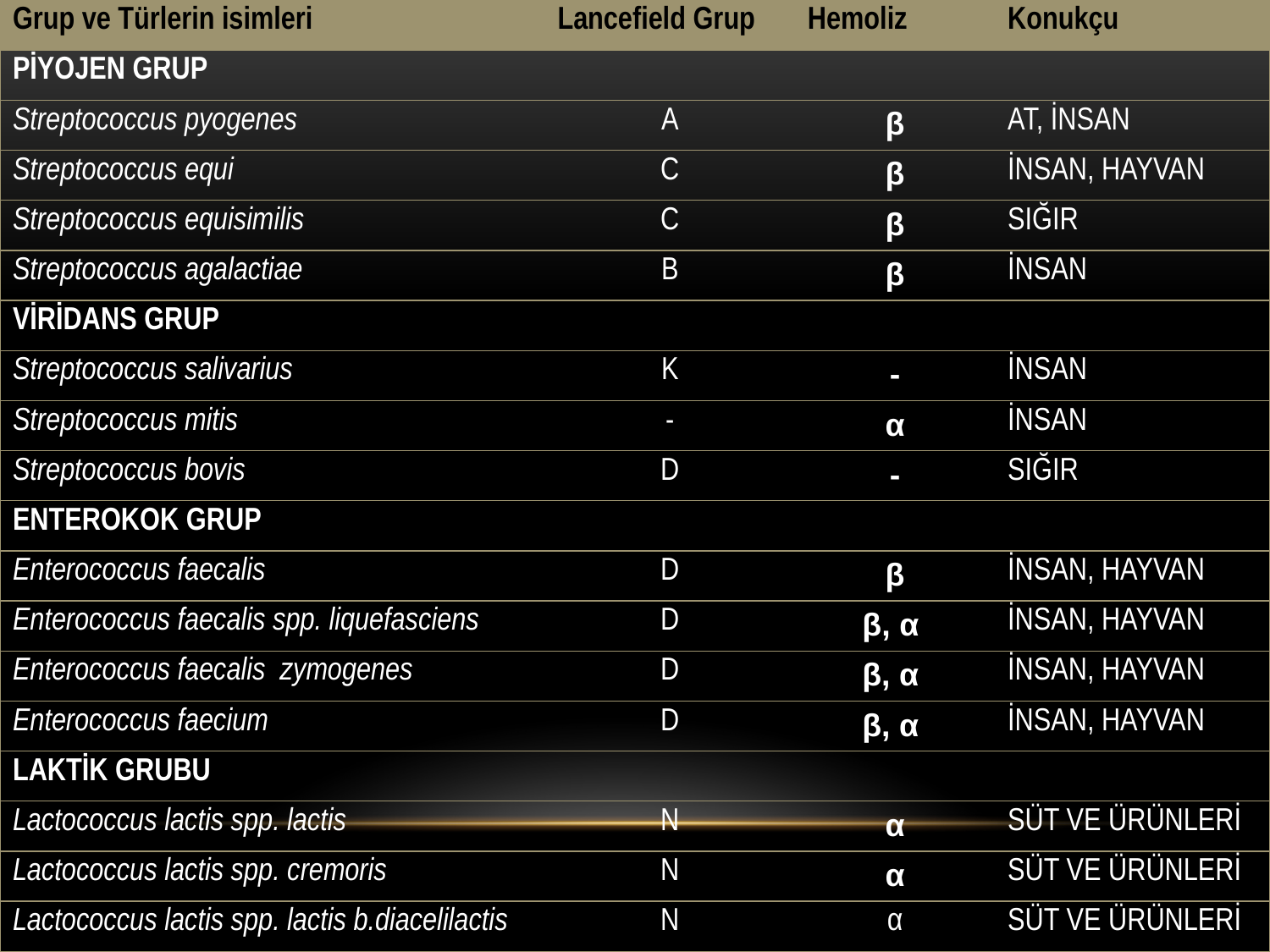

| Grup ve Türlerin isimleri | Lancefield Grup | Hemoliz | Konukçu |
| --- | --- | --- | --- |
| PİYOJEN GRUP |  |  |  |
| Streptococcus pyogenes | A | β | AT, İNSAN |
| Streptococcus equi | C | β | İNSAN, HAYVAN |
| Streptococcus equisimilis | C | β | SIĞIR |
| Streptococcus agalactiae | B | β | İNSAN |
| VİRİDANS GRUP |  |  |  |
| Streptococcus salivarius | K | - | İNSAN |
| Streptococcus mitis | - | α | İNSAN |
| Streptococcus bovis | D | - | SIĞIR |
| ENTEROKOK GRUP |  |  |  |
| Enterococcus faecalis | D | β | İNSAN, HAYVAN |
| Enterococcus faecalis spp. liquefasciens | D | β, α | İNSAN, HAYVAN |
| Enterococcus faecalis zymogenes | D | β, α | İNSAN, HAYVAN |
| Enterococcus faecium | D | β, α | İNSAN, HAYVAN |
| LAKTİK GRUBU |  |  |  |
| Lactococcus lactis spp. lactis | N | α | SÜT VE ÜRÜNLERİ |
| Lactococcus lactis spp. cremoris | N | α | SÜT VE ÜRÜNLERİ |
| Lactococcus lactis spp. lactis b.diacelilactis | N | α | SÜT VE ÜRÜNLERİ |